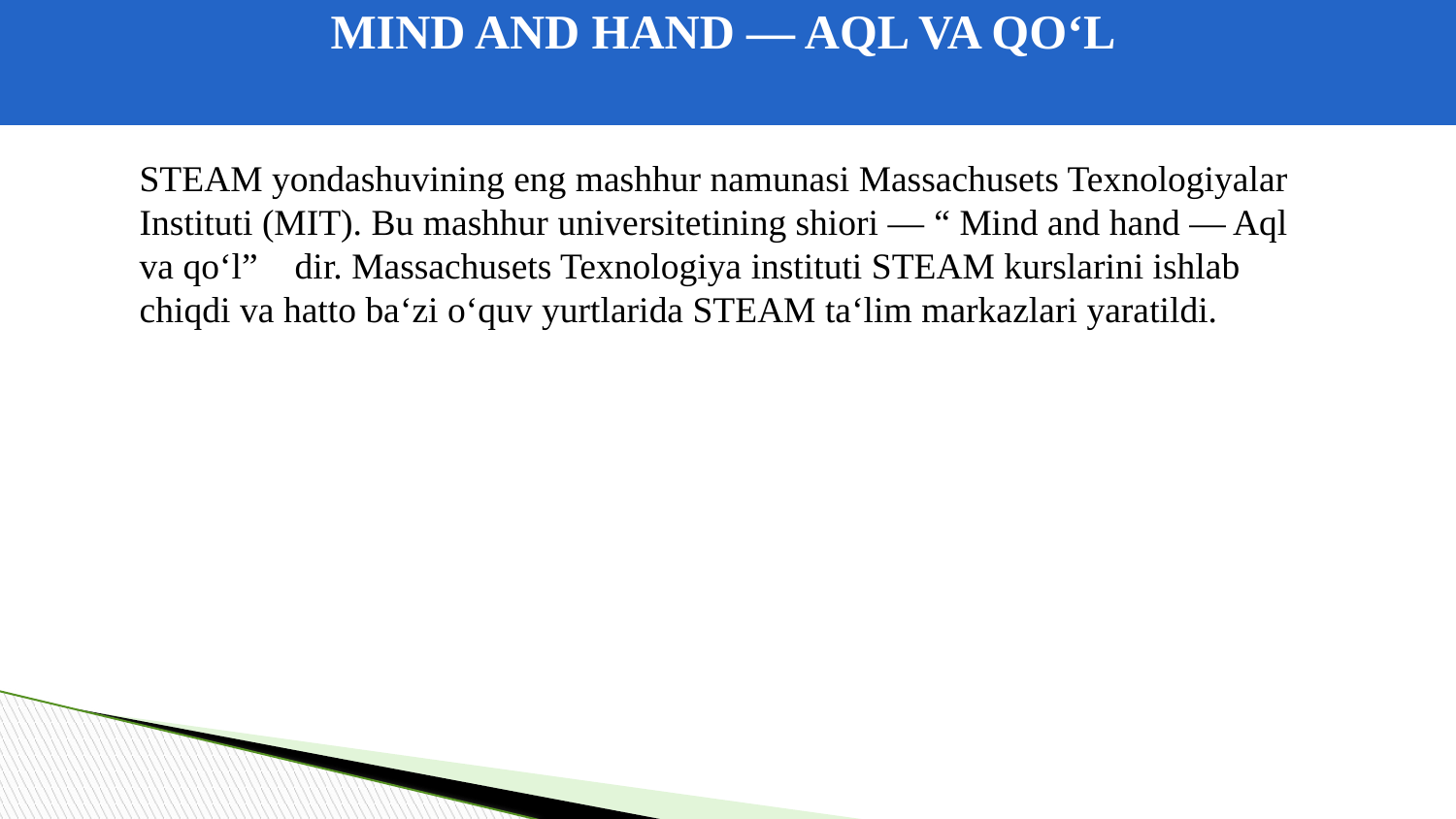

MIND AND HAND ― AQL VA QO‘L
STEAM yondashuvining eng mashhur namunasi Massachusets Texnologiyalar   Instituti (MIT). Bu mashhur universitetining shiori ― “ Mind and hand ― Aql va qo‘l”    dir. Massachusets Texnologiya instituti STEAM kurslarini ishlab chiqdi va hatto ba‘zi o‘quv yurtlarida STEAM ta‘lim markazlari yaratildi.